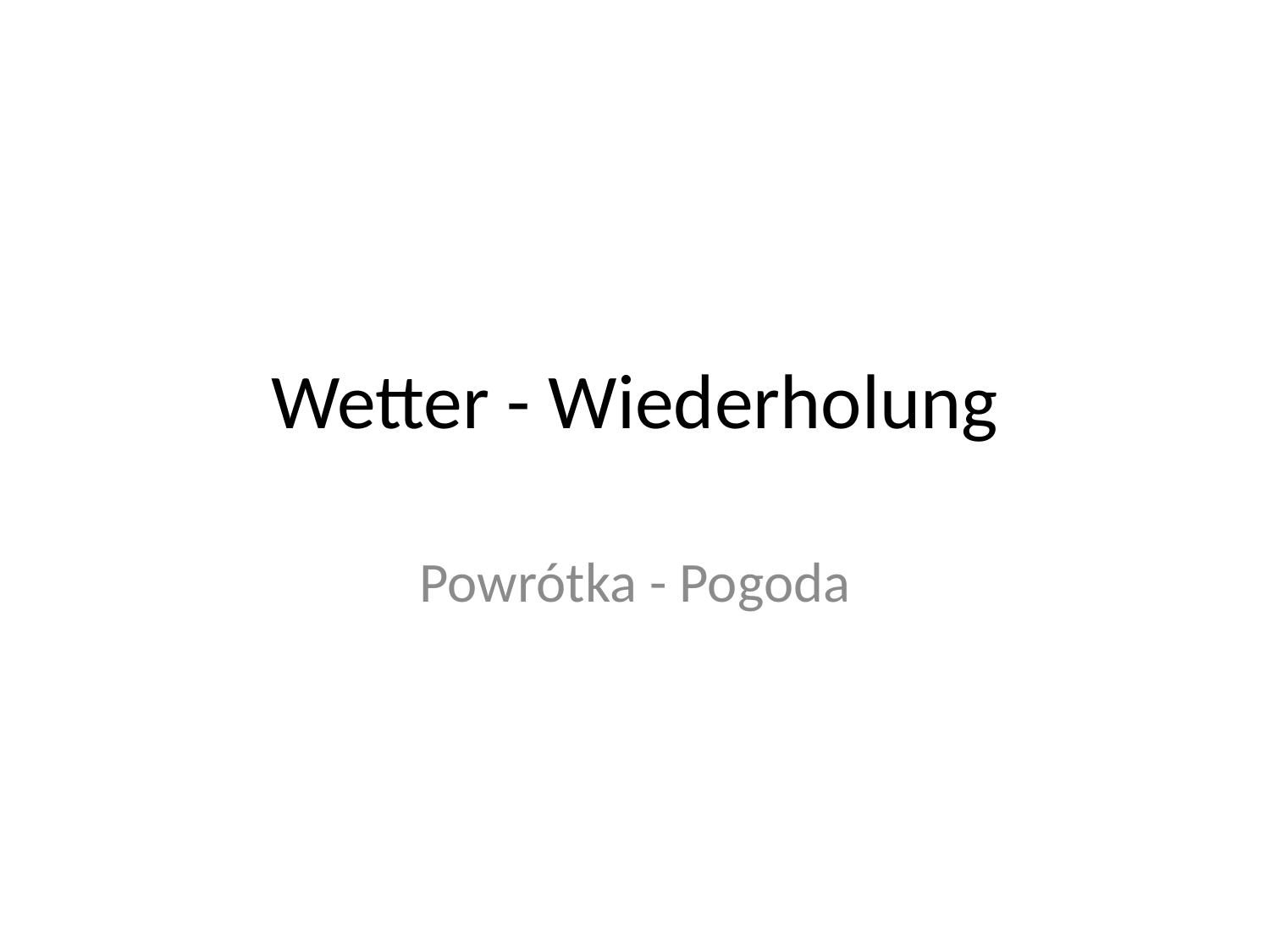

# Wetter - Wiederholung
Powrótka - Pogoda